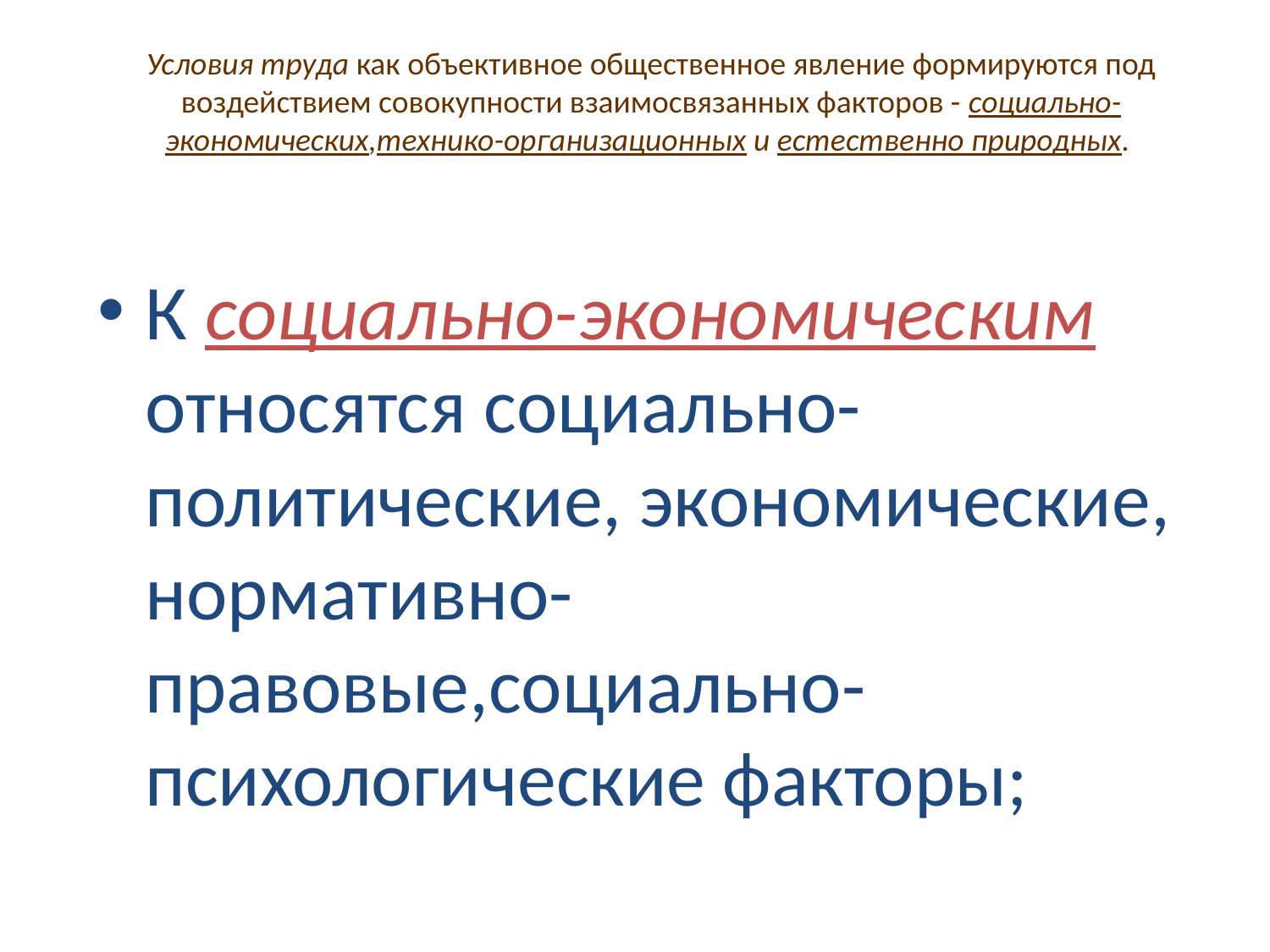

Условия труда как объективное общественное явление формируются под воздействием совокупности взаимосвязанных факторов - социально-экономических,технико-организационных и естественно природных.
К социально-экономическим относятся социально-политические, экономические, нормативно-правовые,социально-психологические факторы;